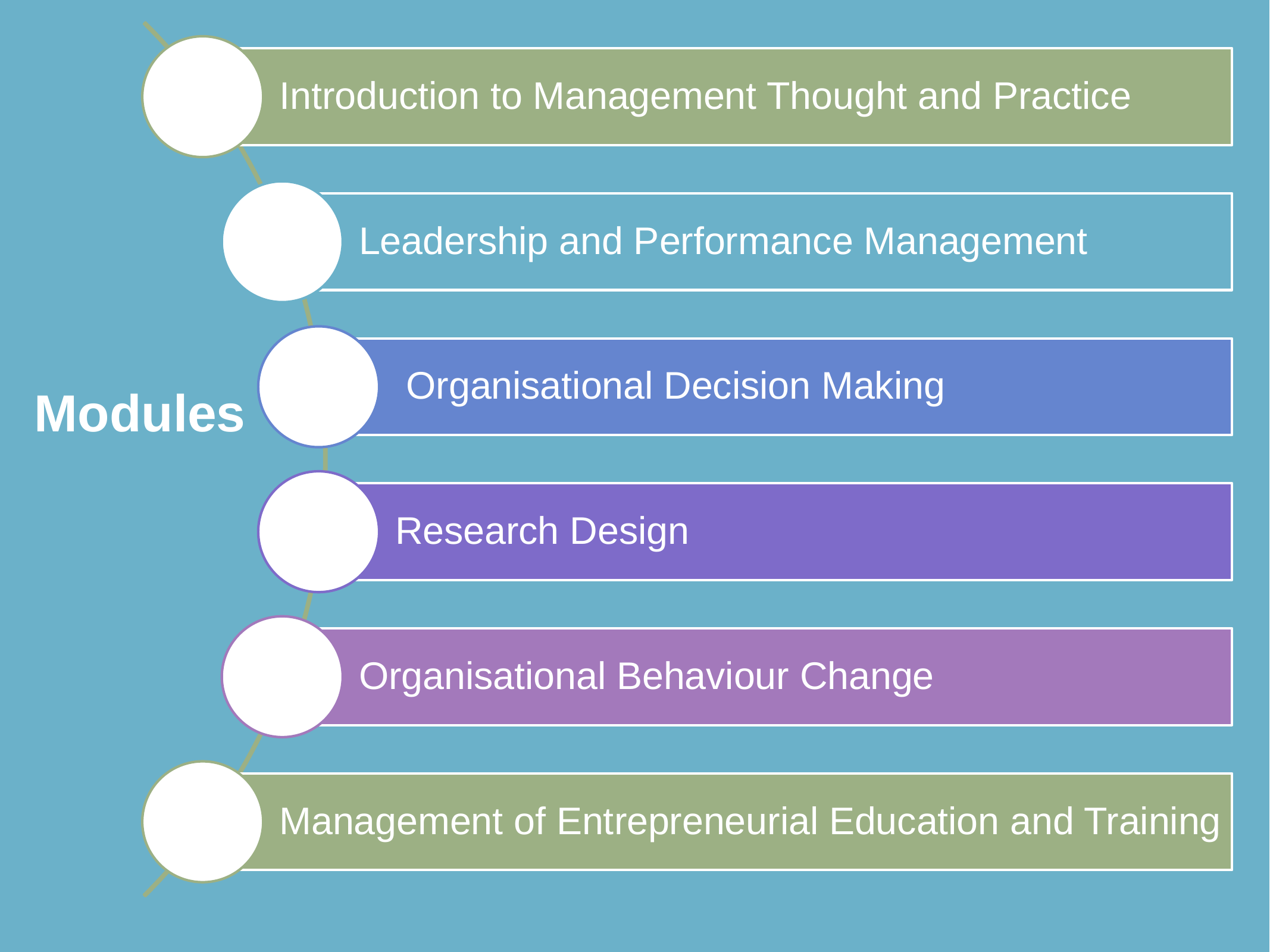

Introduction to Management Thought and Practice
Leadership and Performance Management
 Organisational Decision Making
Research Design
Organisational Behaviour Change
Management of Entrepreneurial Education and Training
Modules